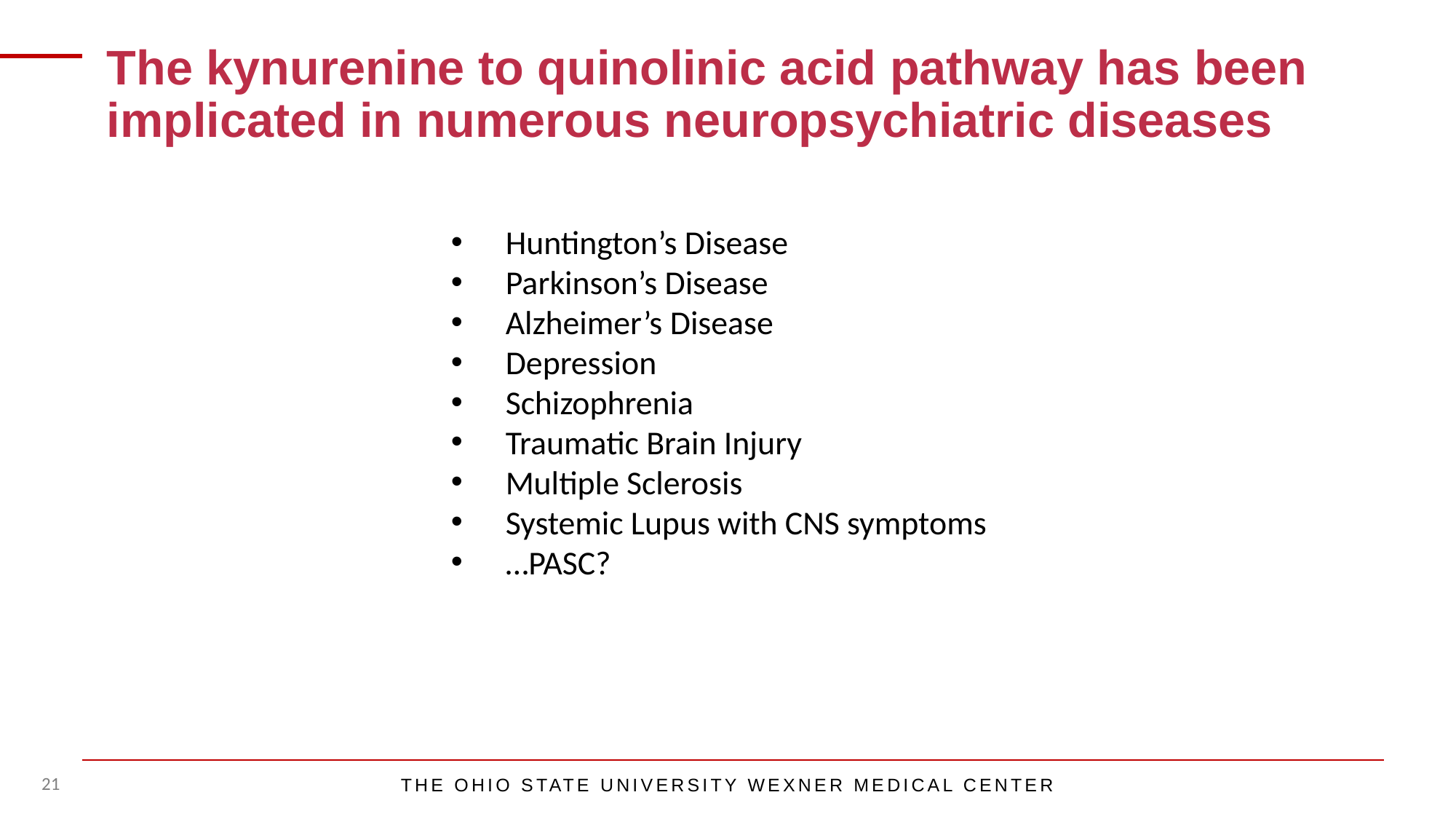

The kynurenine to quinolinic acid pathway has been implicated in numerous neuropsychiatric diseases
Huntington’s Disease
Parkinson’s Disease
Alzheimer’s Disease
Depression
Schizophrenia
Traumatic Brain Injury
Multiple Sclerosis
Systemic Lupus with CNS symptoms
…PASC?